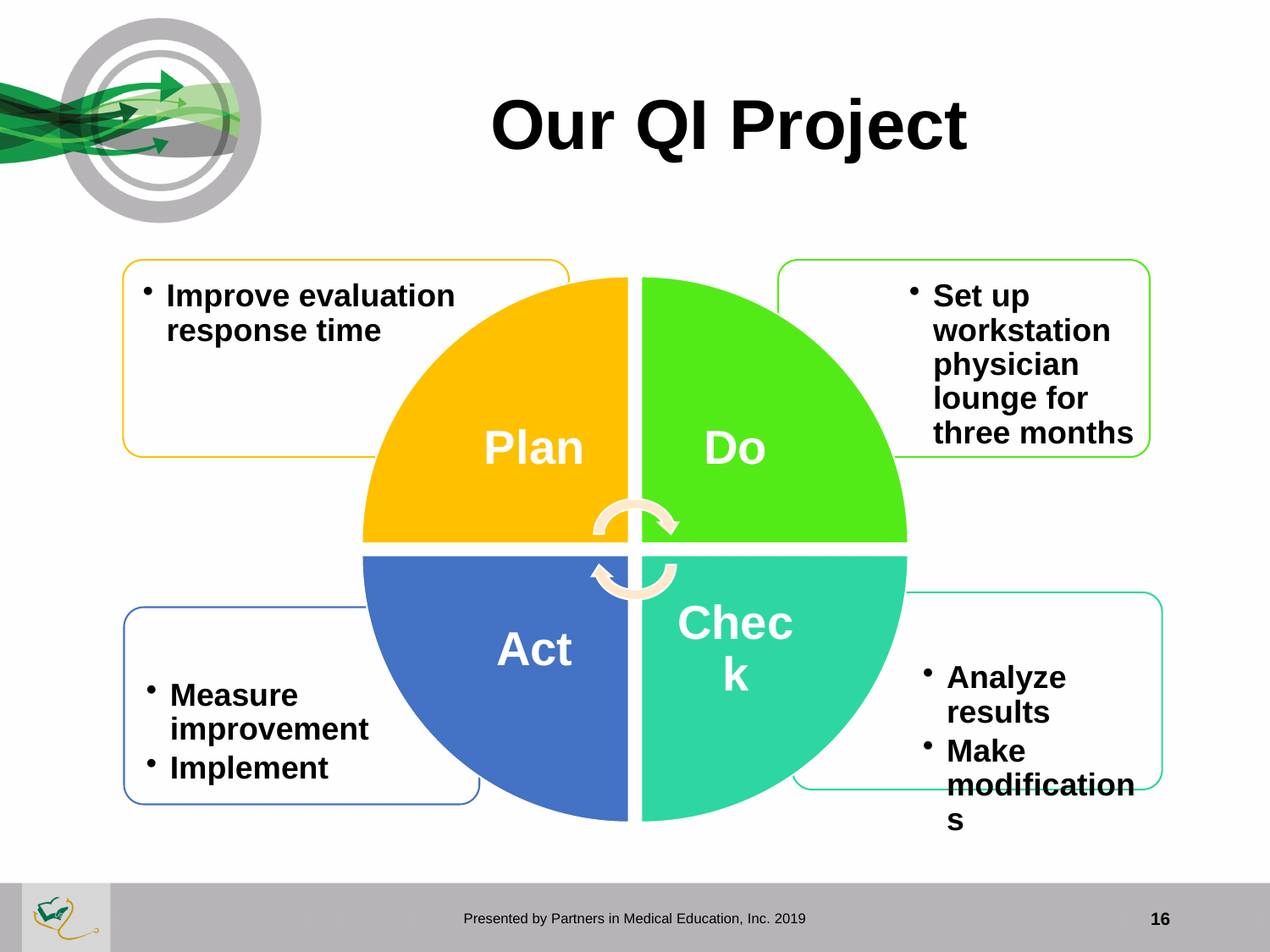

# Our QI Project
Analyze  results
Make modifications
Measure improvement
Implement
Set up workstation physician lounge for three months
Improve evaluation response time
Plan
Do
Check
Act
Presented by Partners in Medical Education, Inc. 2019
16